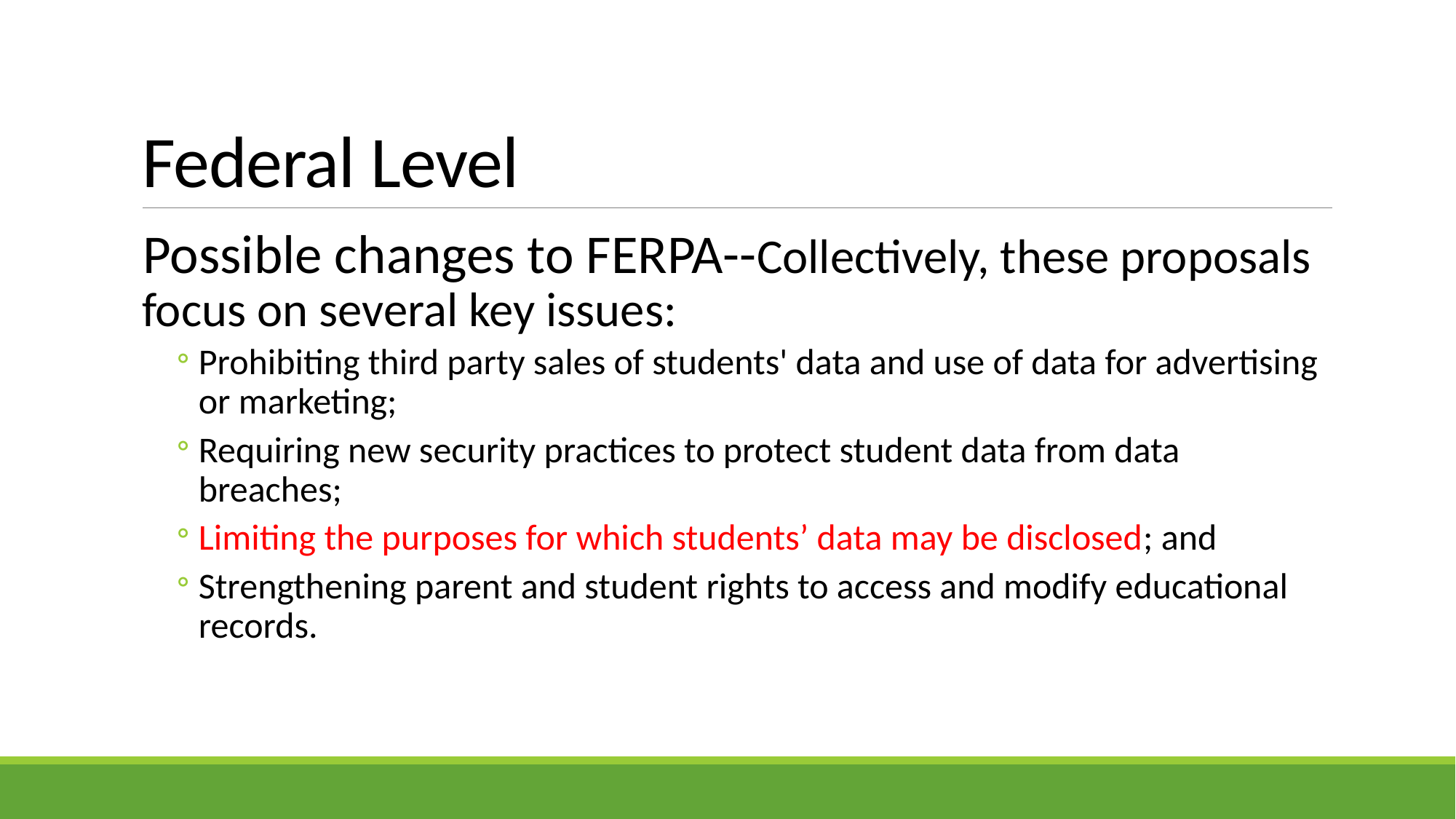

# Federal Level
Possible changes to FERPA--Collectively, these proposals focus on several key issues:
Prohibiting third party sales of students' data and use of data for advertising or marketing;
Requiring new security practices to protect student data from data breaches;
Limiting the purposes for which students’ data may be disclosed; and
Strengthening parent and student rights to access and modify educational records.